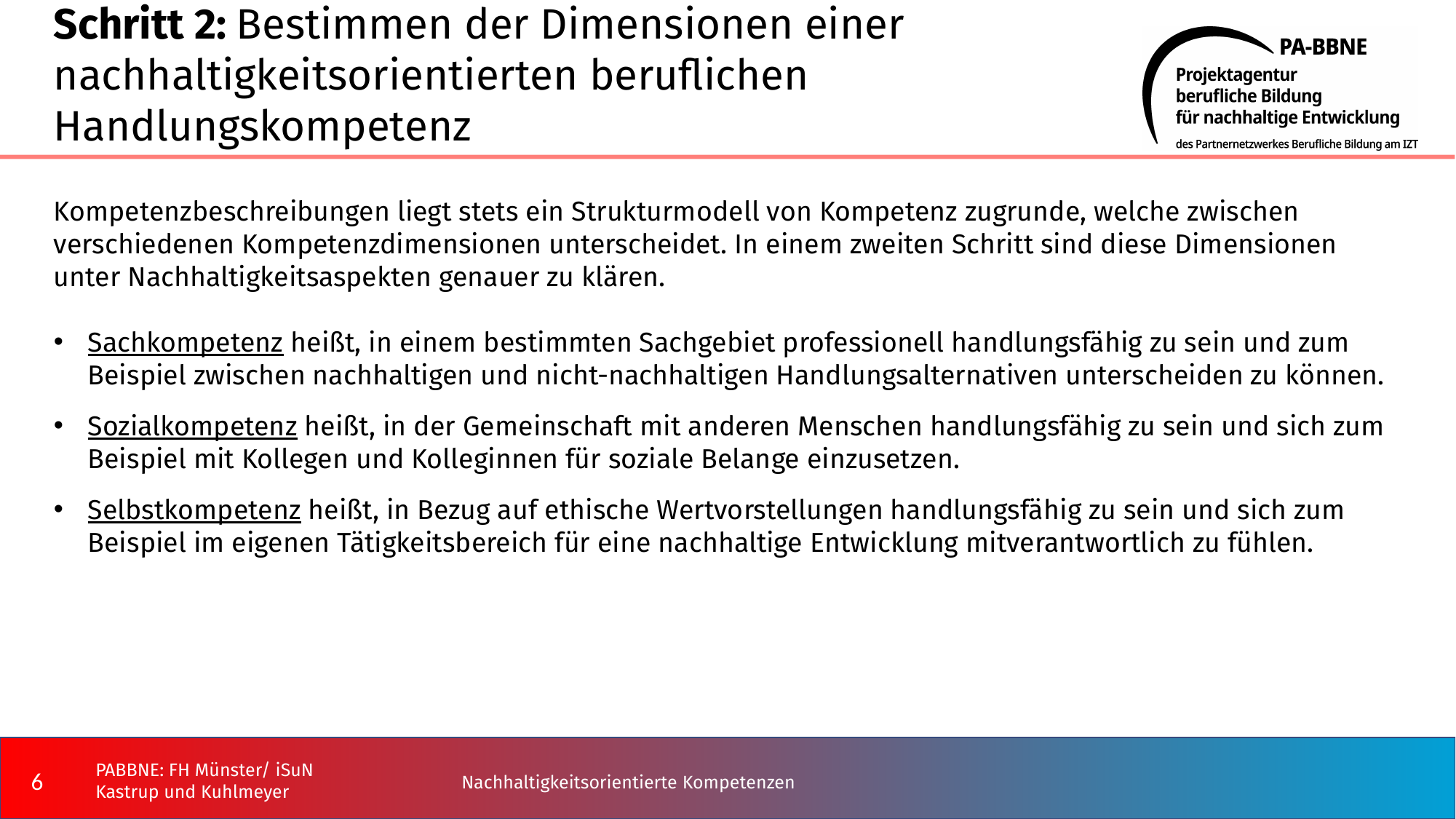

# Schritt 2: Bestimmen der Dimensionen einer nachhaltigkeitsorientierten beruflichen Handlungskompetenz
Kompetenzbeschreibungen liegt stets ein Strukturmodell von Kompetenz zugrunde, welche zwischen verschiedenen Kompetenzdimensionen unterscheidet. In einem zweiten Schritt sind diese Dimensionen unter Nachhaltigkeitsaspekten genauer zu klären.

Sachkompetenz heißt, in einem bestimmten Sachgebiet professionell handlungsfähig zu sein und zum Beispiel zwischen nachhaltigen und nicht-nachhaltigen Handlungsalternativen unterscheiden zu können.
Sozialkompetenz heißt, in der Gemeinschaft mit anderen Menschen handlungsfähig zu sein und sich zum Beispiel mit Kollegen und Kolleginnen für soziale Belange einzusetzen.
Selbstkompetenz heißt, in Bezug auf ethische Wertvorstellungen handlungsfähig zu sein und sich zum Beispiel im eigenen Tätigkeitsbereich für eine nachhaltige Entwicklung mitverantwortlich zu fühlen.

6
PABBNE: FH Münster/ iSuN Kastrup und Kuhlmeyer
Nachhaltigkeitsorientierte Kompetenzen